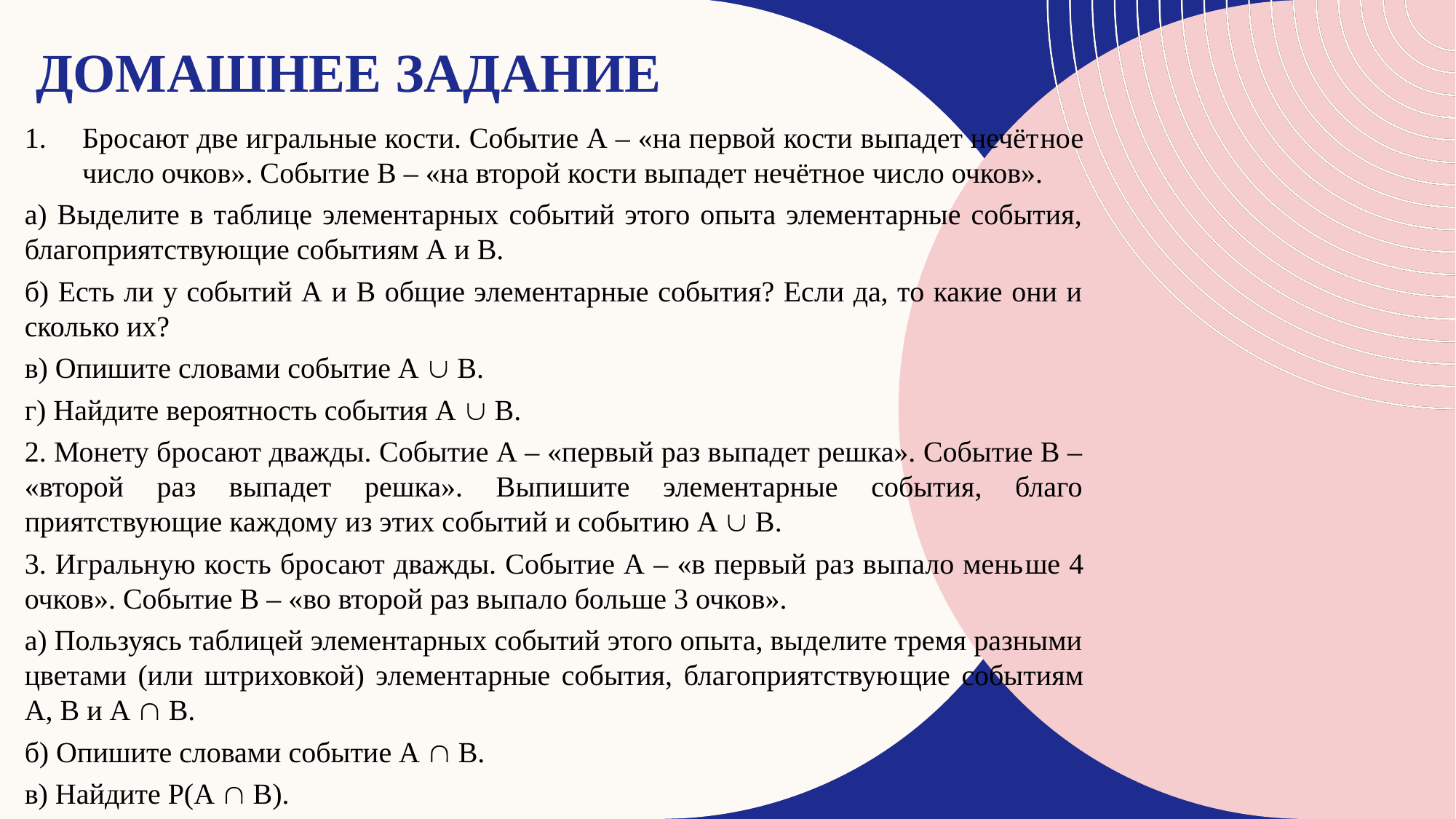

# Домашнее задание
Бросают две игральные кости. Событие А – «на первой кости выпадет нечёт­ное число очков». Событие В – «на второй кости выпадет нечётное число очков».
а) Выделите в таблице элементарных событий этого опыта элементарные события, благоприятствующие событиям А и В.
б) Есть ли у событий А и В общие элементарные события? Если да, то какие они и сколько их?
в) Опишите словами событие А ∪ В.
г) Найдите вероятность события А ∪ В.
2. Монету бросают дважды. Событие А – «первый раз выпадет решка». Событие В – «второй раз выпадет решка». Выпишите элементарные события, благо­приятствующие каждому из этих событий и событию A ∪ B.
3. Игральную кость бросают дважды. Событие А – «в первый раз выпало мень­ше 4 очков». Событие В – «во второй раз выпало больше 3 очков».
а) Пользуясь таблицей элементарных событий этого опыта, выделите тремя разными цветами (или штриховкой) элементарные события, благоприятствую­щие событиям А, В и А ∩ В.
б) Опишите словами событие А ∩ В.
в) Найдите Р(А ∩ В).